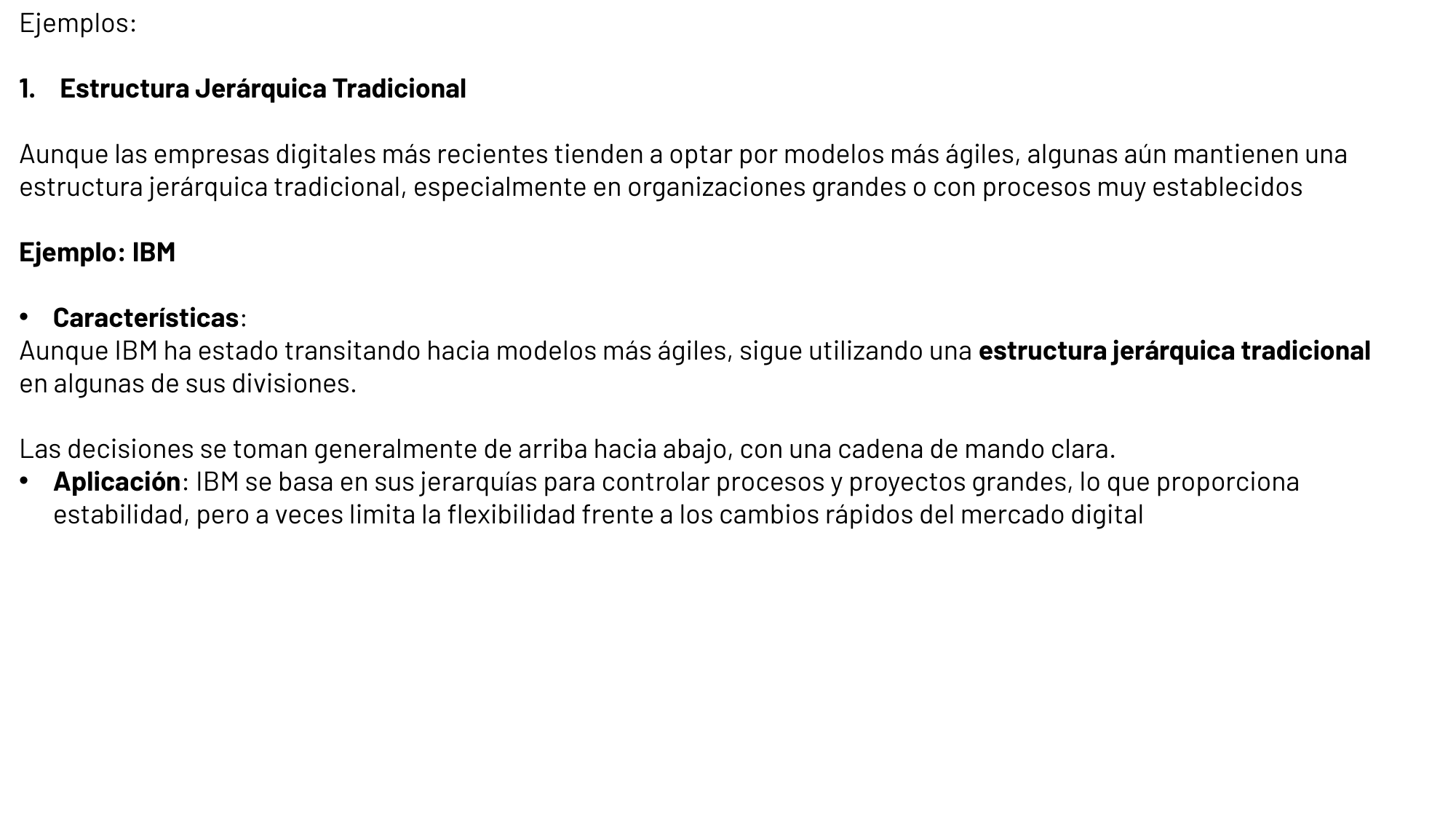

Ejemplos:

Estructura Jerárquica Tradicional

Aunque las empresas digitales más recientes tienden a optar por modelos más ágiles, algunas aún mantienen una estructura jerárquica tradicional, especialmente en organizaciones grandes o con procesos muy establecidos

Ejemplo: IBM

Características:
Aunque IBM ha estado transitando hacia modelos más ágiles, sigue utilizando una estructura jerárquica tradicional en algunas de sus divisiones.

Las decisiones se toman generalmente de arriba hacia abajo, con una cadena de mando clara.
Aplicación: IBM se basa en sus jerarquías para controlar procesos y proyectos grandes, lo que proporciona estabilidad, pero a veces limita la flexibilidad frente a los cambios rápidos del mercado digital